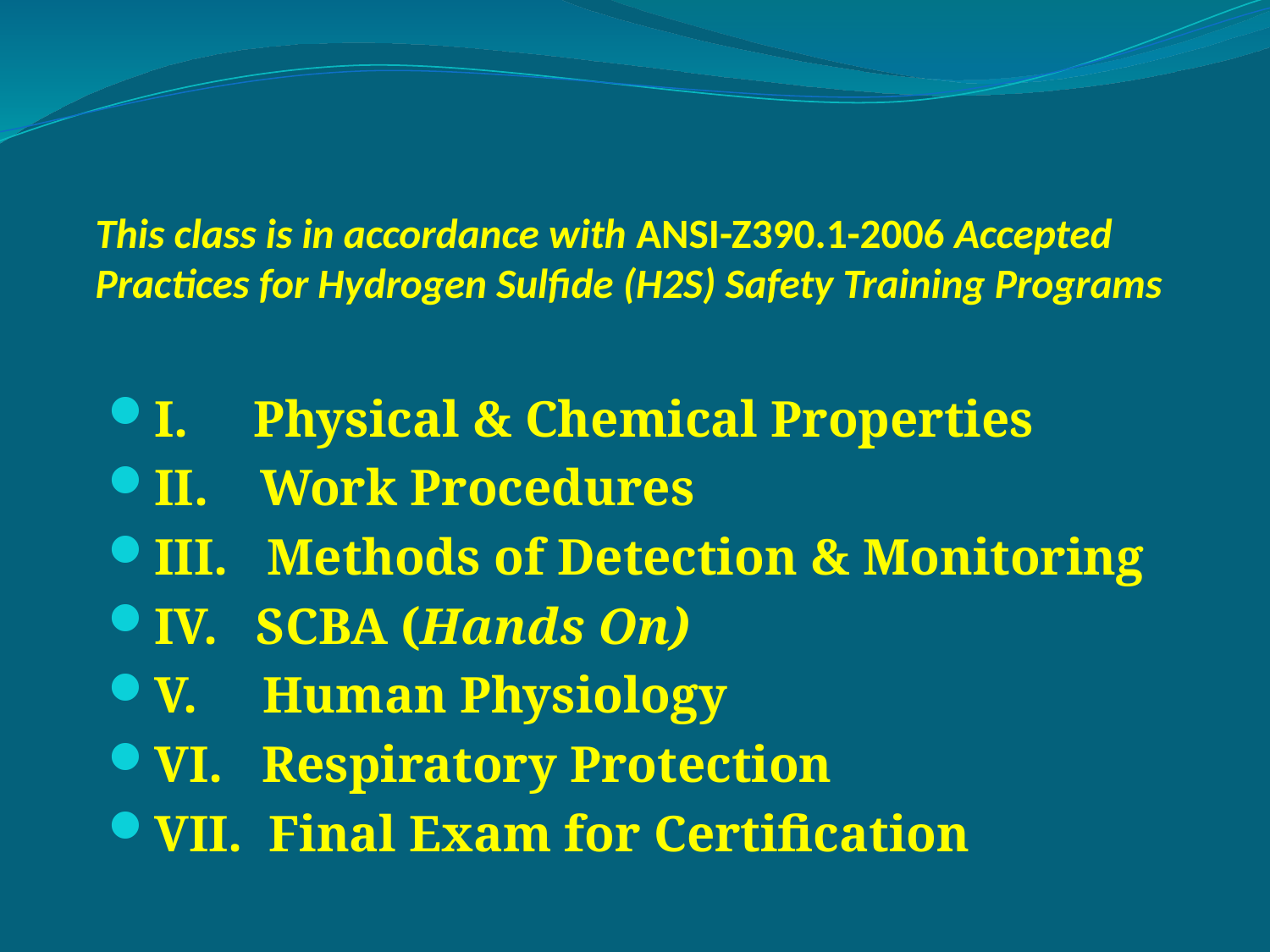

# This class is in accordance with ANSI-Z390.1-2006 Accepted Practices for Hydrogen Sulfide (H2S) Safety Training Programs
I.     Physical & Chemical Properties
II.    Work Procedures
III.   Methods of Detection & Monitoring
IV.   SCBA (Hands On)
V.     Human Physiology
VI.   Respiratory Protection
VII.  Final Exam for Certification